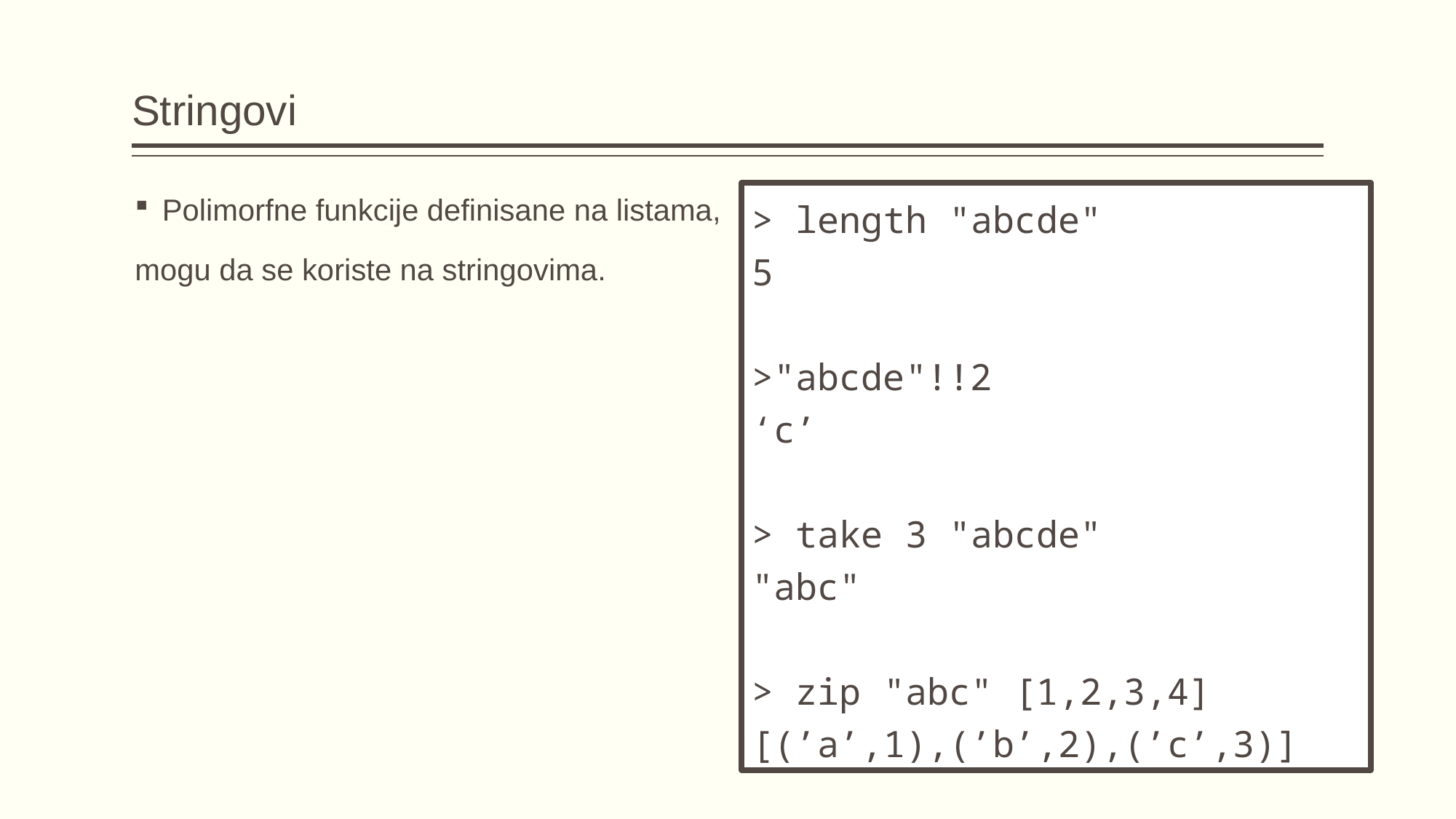

# Stringovi
> length "abcde"
5

>"abcde"!!2
‘c’

> take 3 "abcde"
"abc"

> zip "abc" [1,2,3,4]
[(’a’,1),(’b’,2),(’c’,3)]
Polimorfne funkcije definisane na listama,
mogu da se koriste na stringovima.